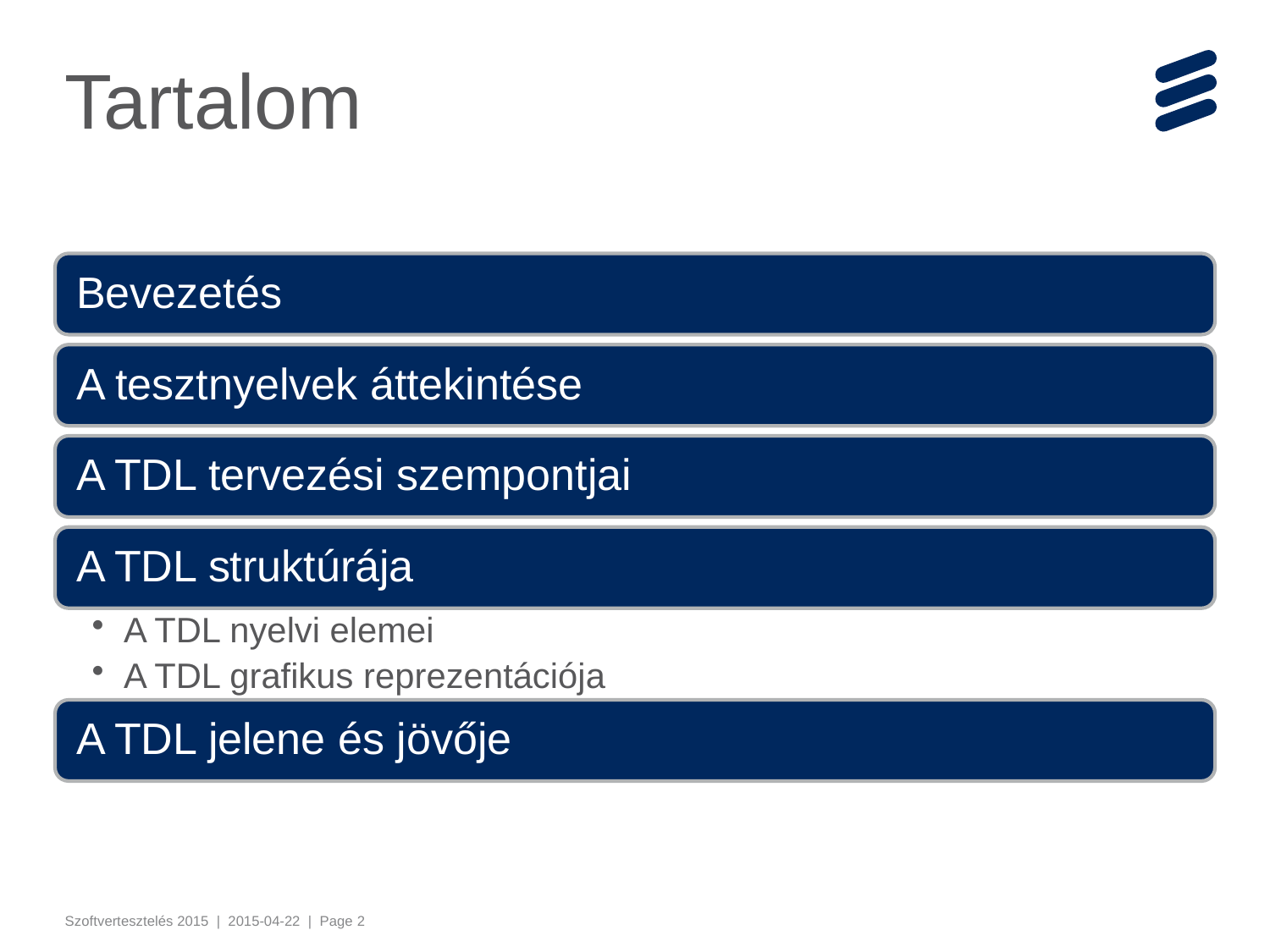

# Tartalom
Bevezetés
A tesztnyelvek áttekintése
A TDL tervezési szempontjai
A TDL struktúrája
A TDL nyelvi elemei
A TDL grafikus reprezentációja
A TDL jelene és jövője